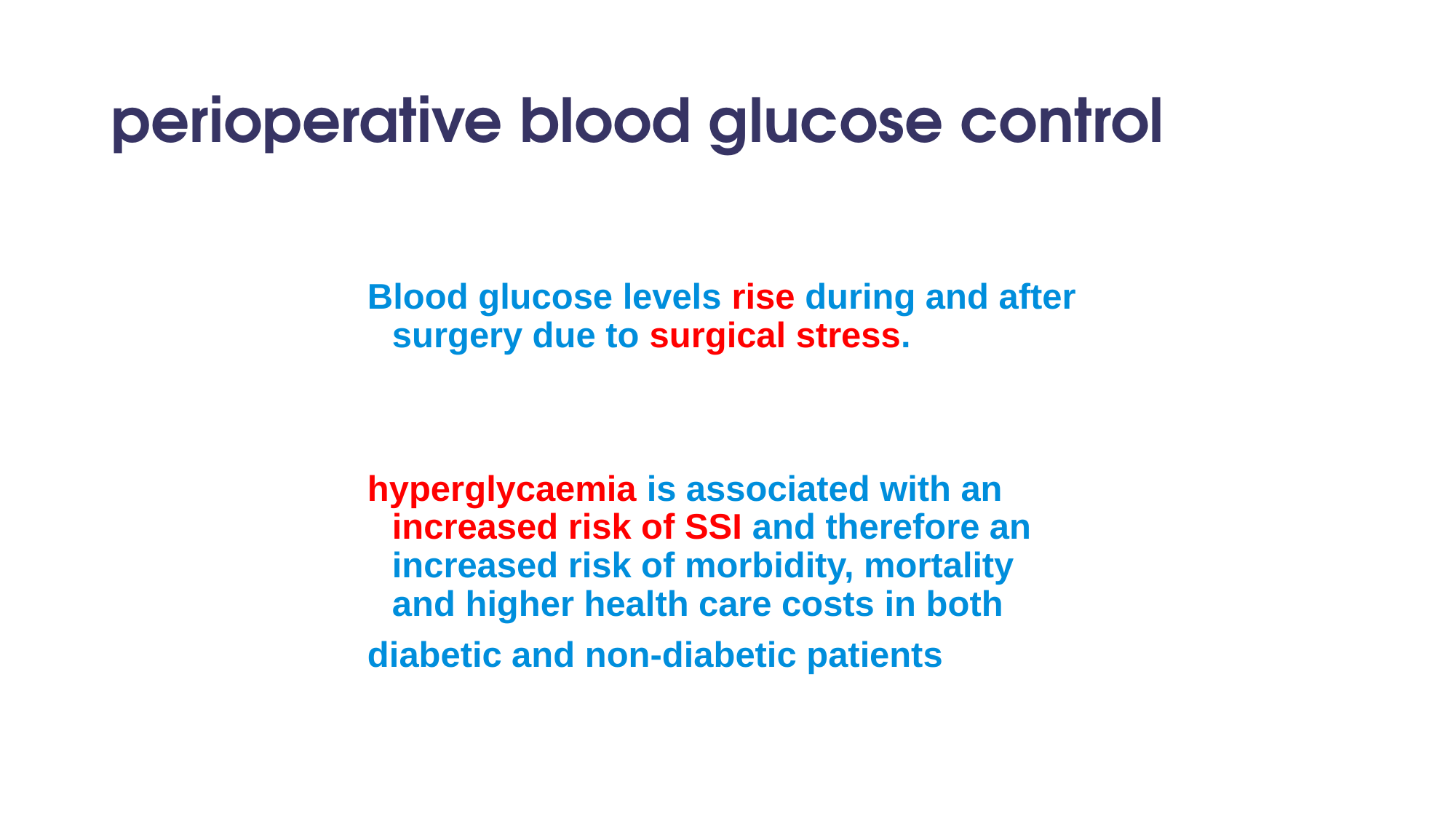

# perioperative blood glucose control
Blood glucose levels rise during and after surgery due to surgical stress.

hyperglycaemia is associated with an increased risk of SSI and therefore an increased risk of morbidity, mortality and higher health care costs in both
diabetic and non-diabetic patients